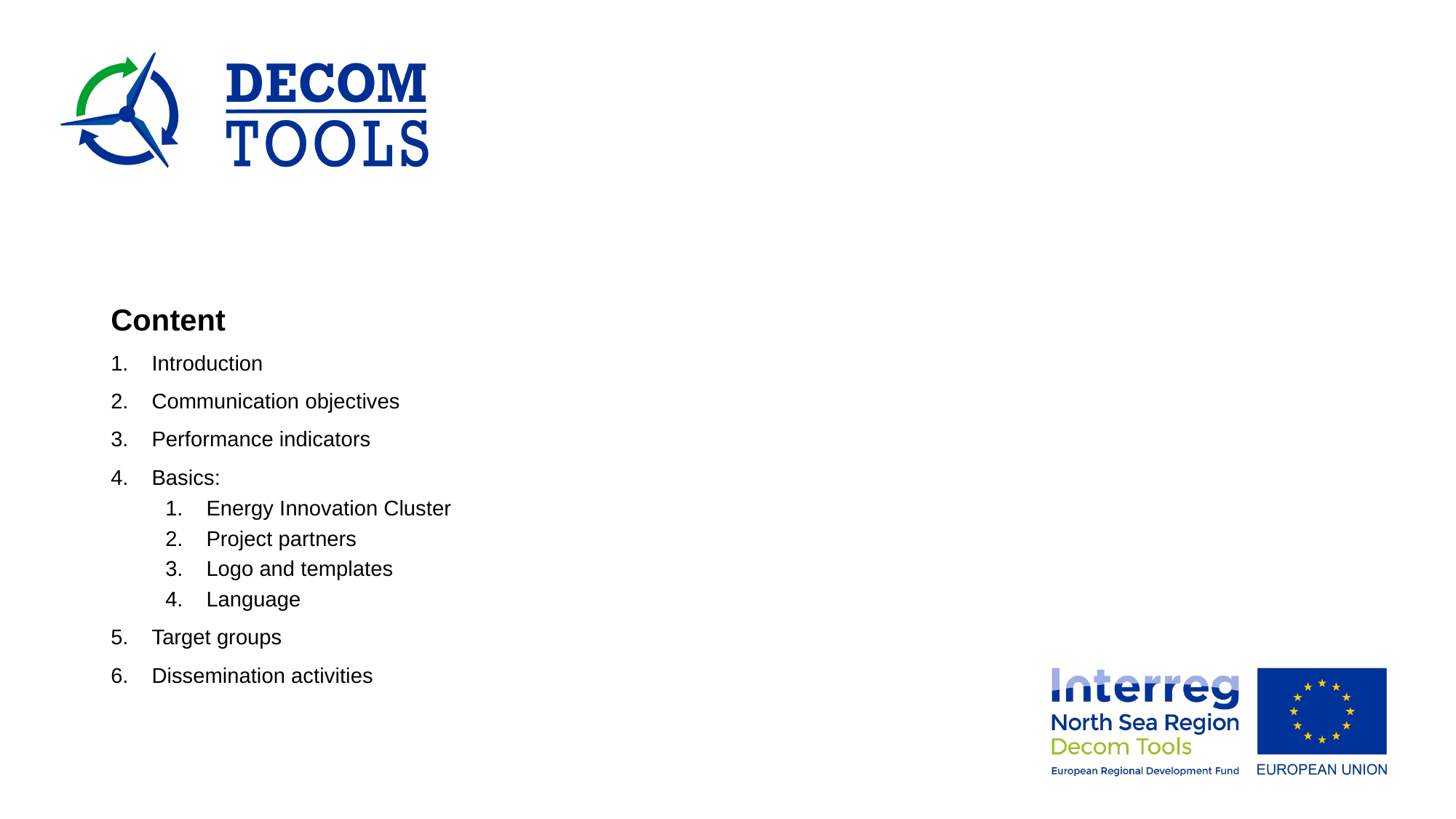

Content
Introduction
Communication objectives
Performance indicators
Basics:
Energy Innovation Cluster
Project partners
Logo and templates
Language
Target groups
Dissemination activities